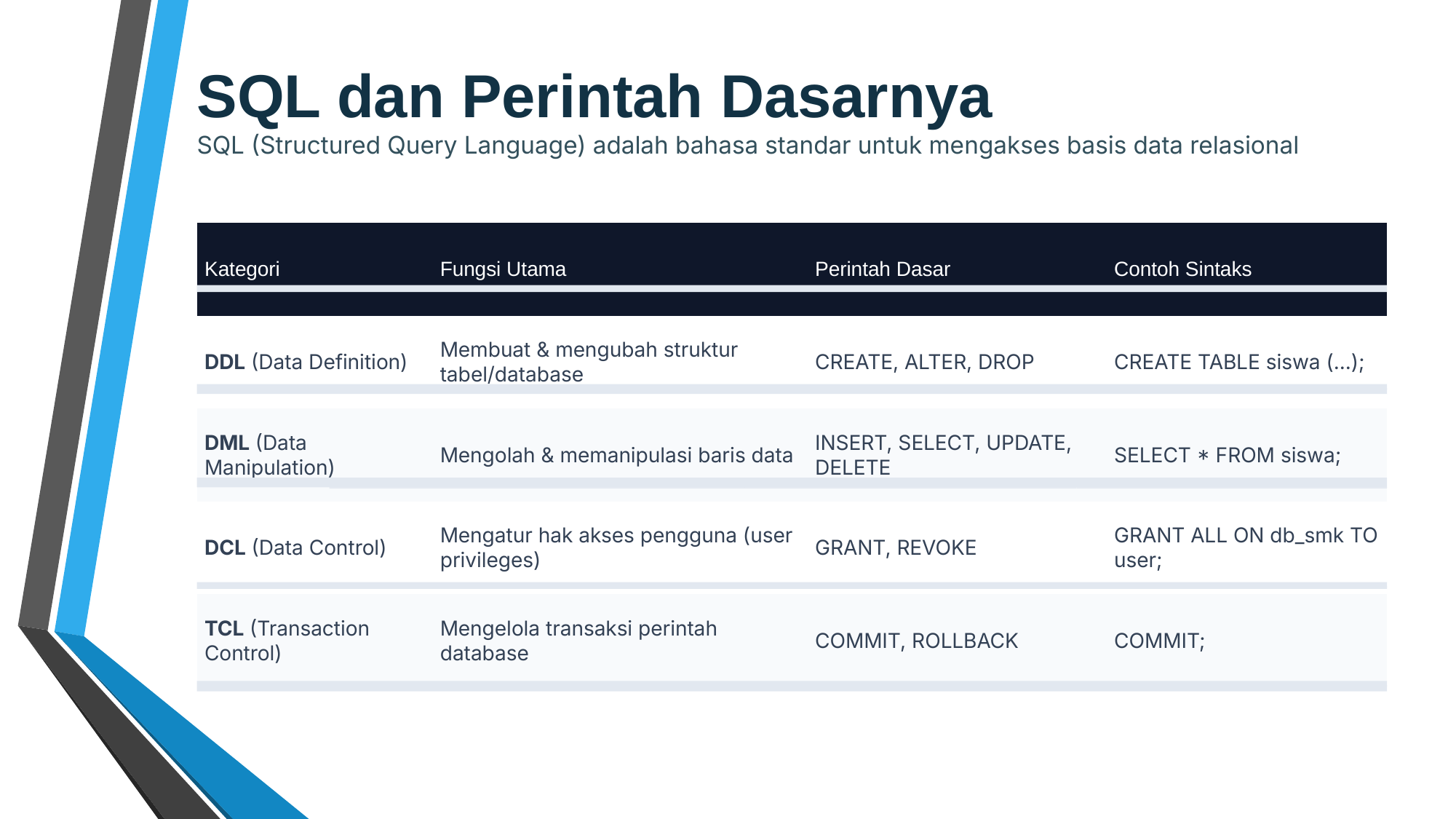

SQL dan Perintah Dasarnya
SQL (Structured Query Language) adalah bahasa standar untuk mengakses basis data relasional
| Kategori | Fungsi Utama | Perintah Dasar | Contoh Sintaks |
| --- | --- | --- | --- |
| DDL (Data Definition) | Membuat & mengubah struktur tabel/database | CREATE, ALTER, DROP | CREATE TABLE siswa (...); |
| DML (Data Manipulation) | Mengolah & memanipulasi baris data | INSERT, SELECT, UPDATE, DELETE | SELECT \* FROM siswa; |
| DCL (Data Control) | Mengatur hak akses pengguna (user privileges) | GRANT, REVOKE | GRANT ALL ON db\_smk TO user; |
| TCL (Transaction Control) | Mengelola transaksi perintah database | COMMIT, ROLLBACK | COMMIT; |